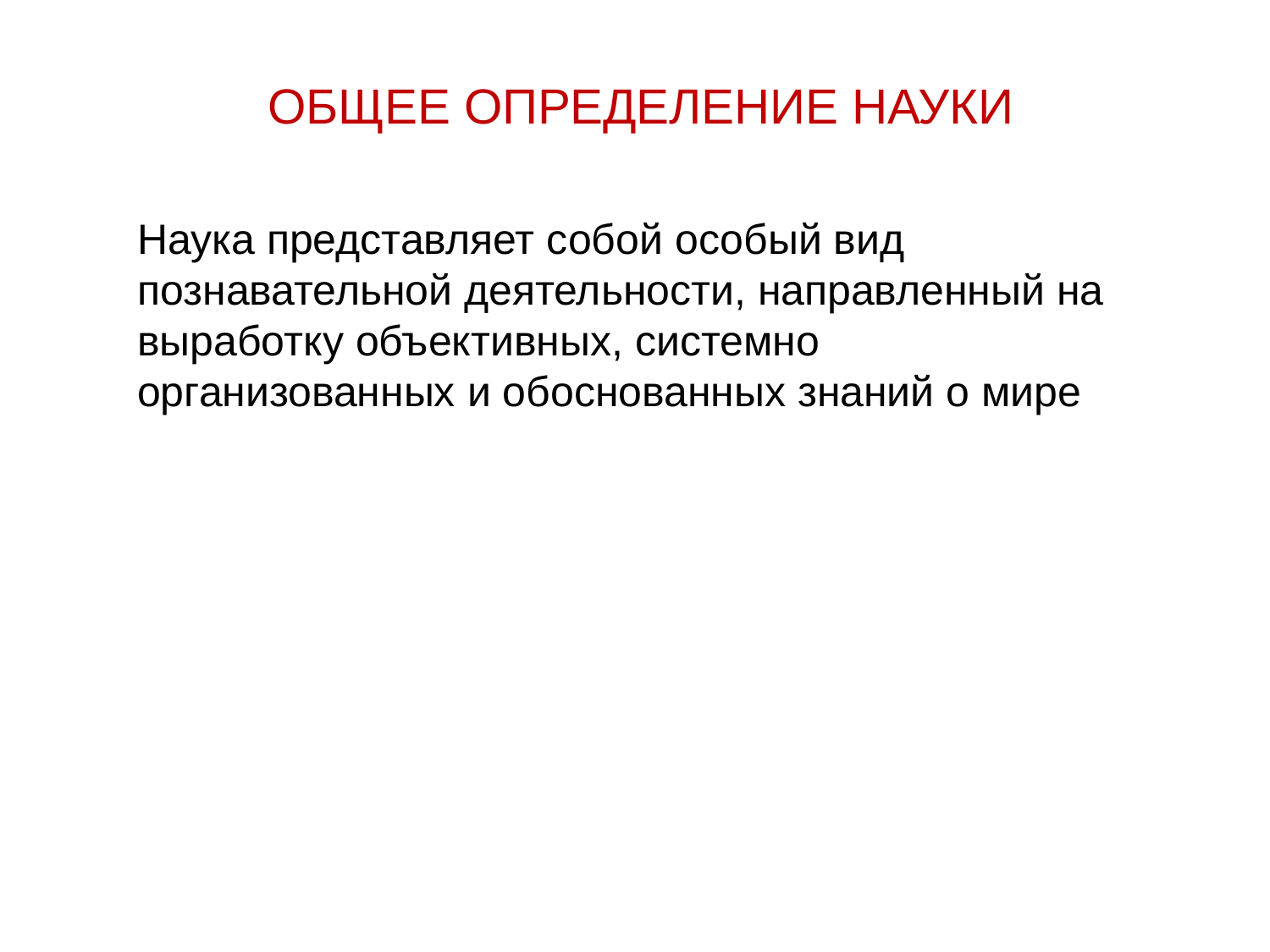

ОБЩЕЕ ОПРЕДЕЛЕНИЕ НАУКИ
Наука представляет собой особый вид познавательной деятельности, направленный на выработку объективных, системно организованных и обоснованных знаний о мире
6